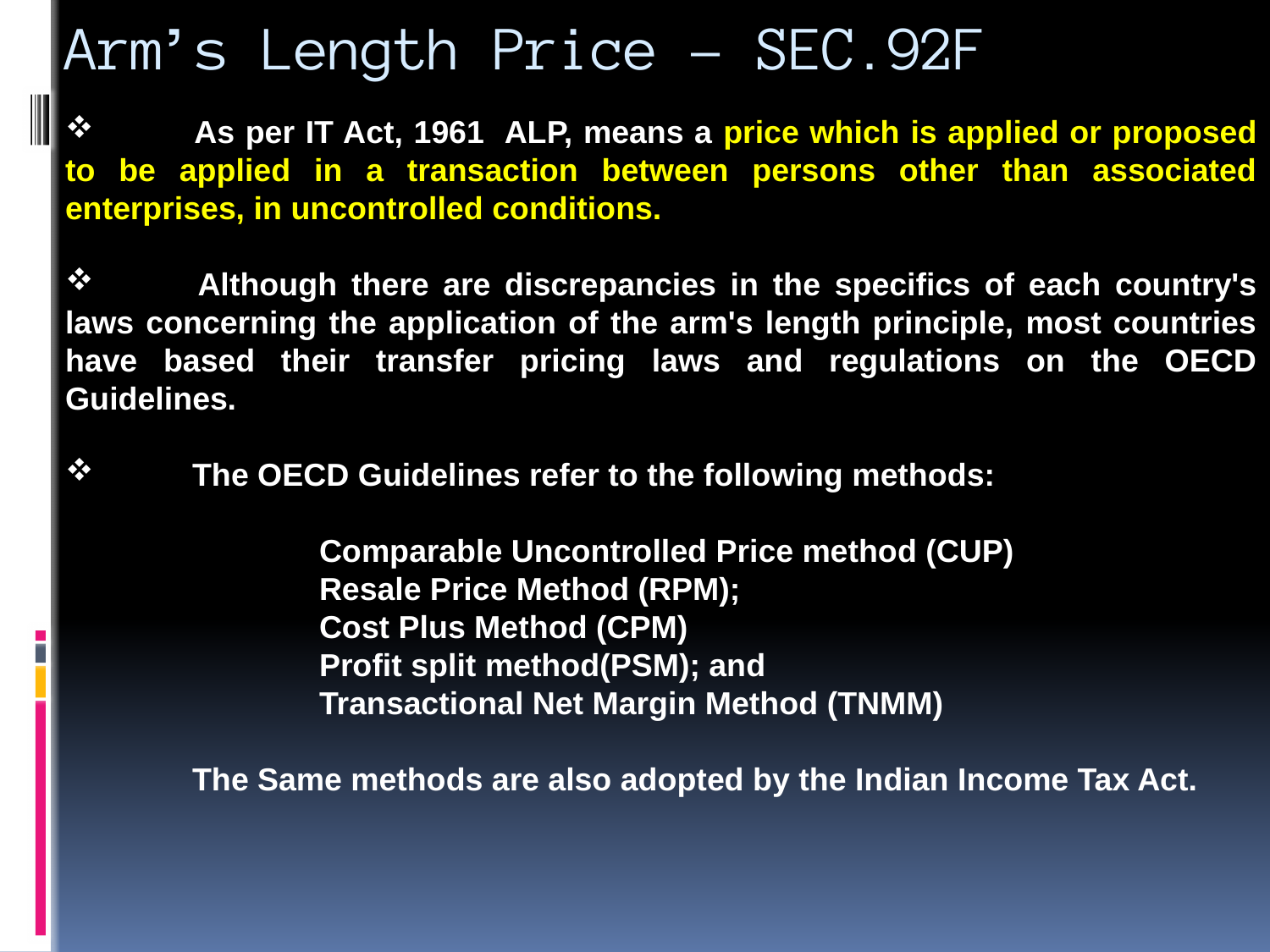

# Arm’s Length Price – SEC.92F
 	As per IT Act, 1961  ALP, means a price which is applied or proposed to be applied in a transaction between persons other than associated enterprises, in uncontrolled conditions.

 	Although there are discrepancies in the specifics of each country's laws concerning the application of the arm's length principle, most countries have based their transfer pricing laws and regulations on the OECD Guidelines.

 	The OECD Guidelines refer to the following methods:

		Comparable Uncontrolled Price method (CUP)
		Resale Price Method (RPM);
		Cost Plus Method (CPM)
	Profit split method(PSM); and
	Transactional Net Margin Method (TNMM)

The Same methods are also adopted by the Indian Income Tax Act.